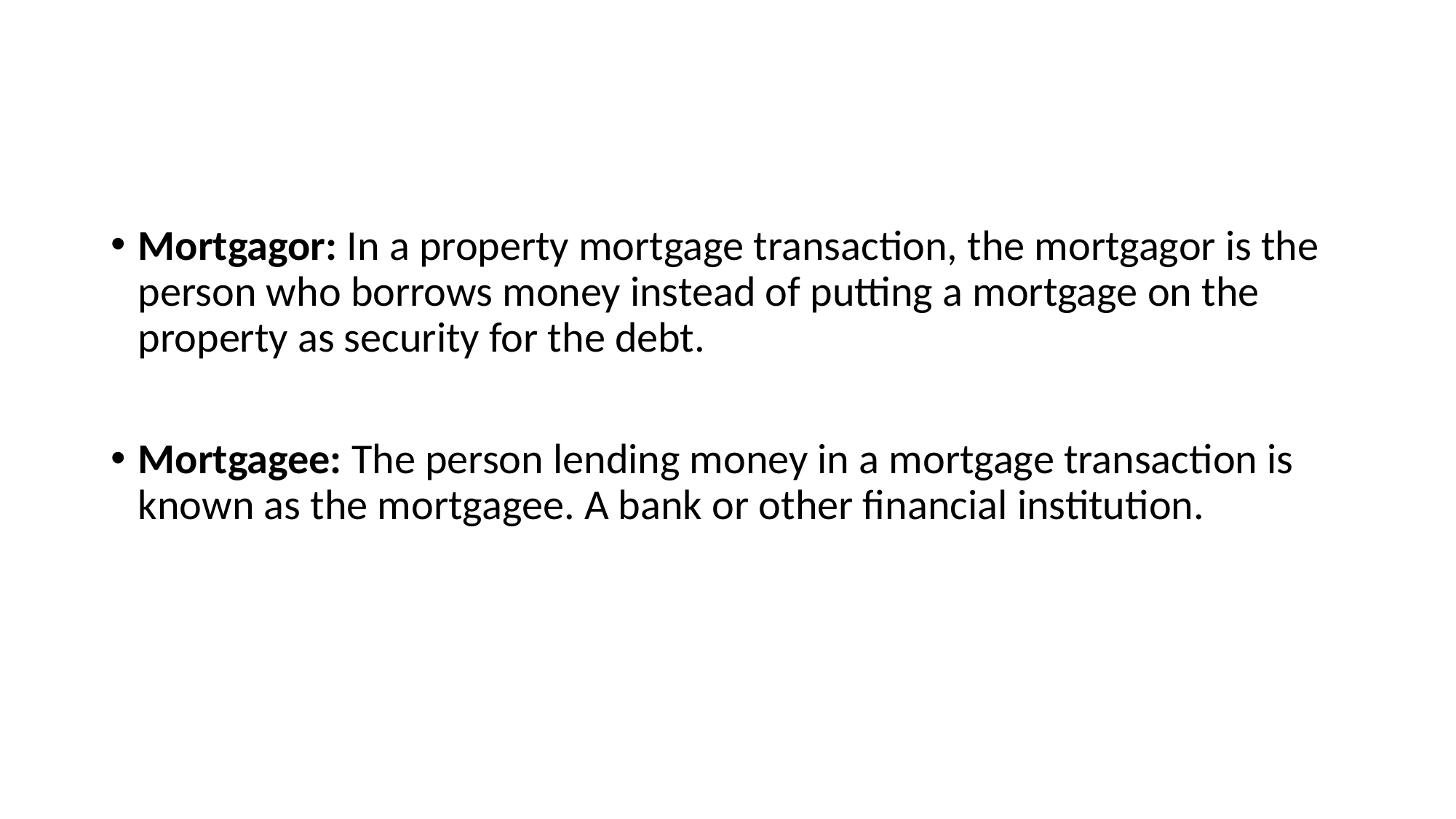

#
Mortgagor: In a property mortgage transaction, the mortgagor is the person who borrows money instead of putting a mortgage on the property as security for the debt.

Mortgagee: The person lending money in a mortgage transaction is known as the mortgagee. A bank or other financial institution.